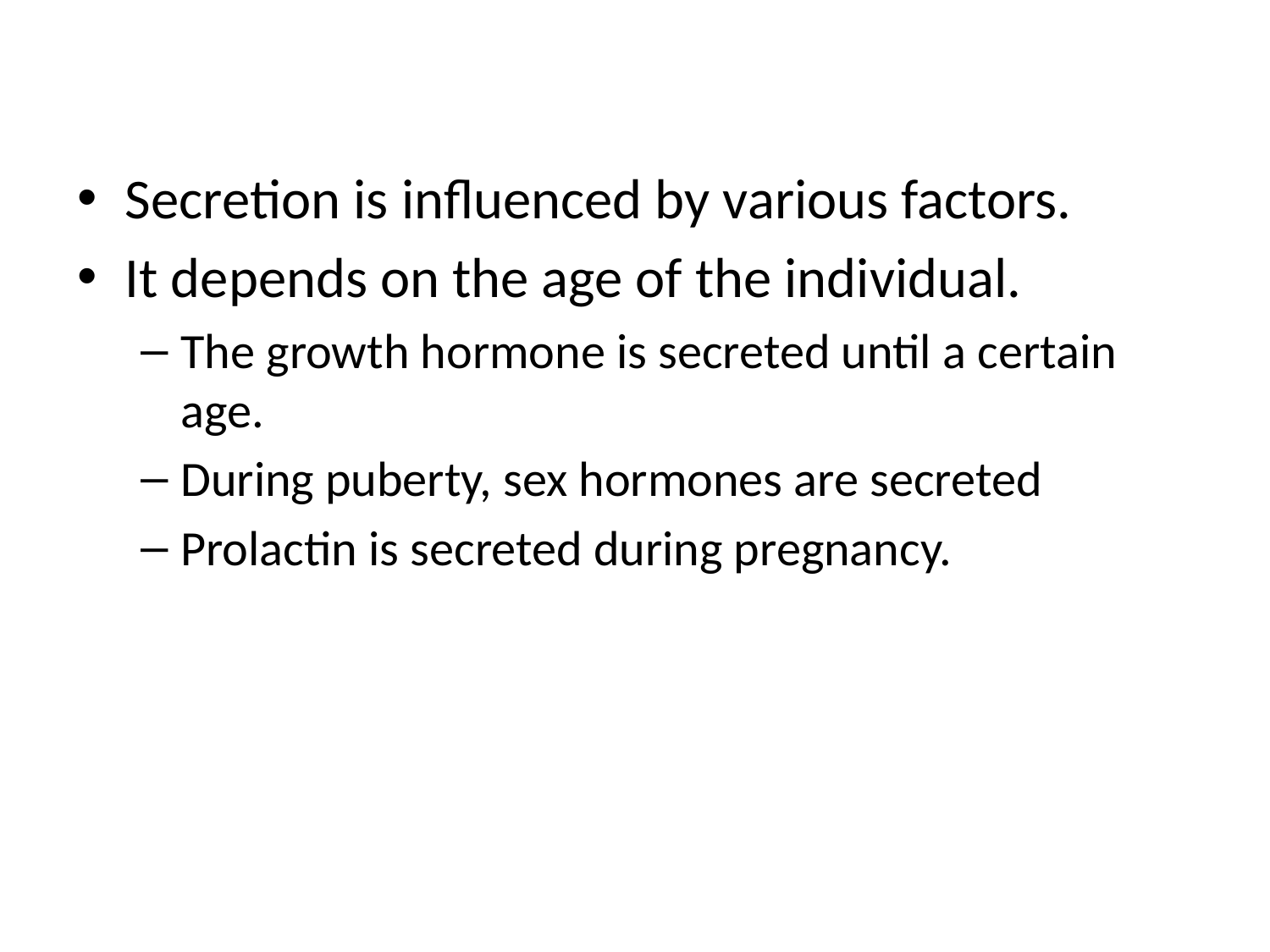

Secretion is influenced by various factors.
It depends on the age of the individual.
The growth hormone is secreted until a certain age.
During puberty, sex hormones are secreted
Prolactin is secreted during pregnancy.